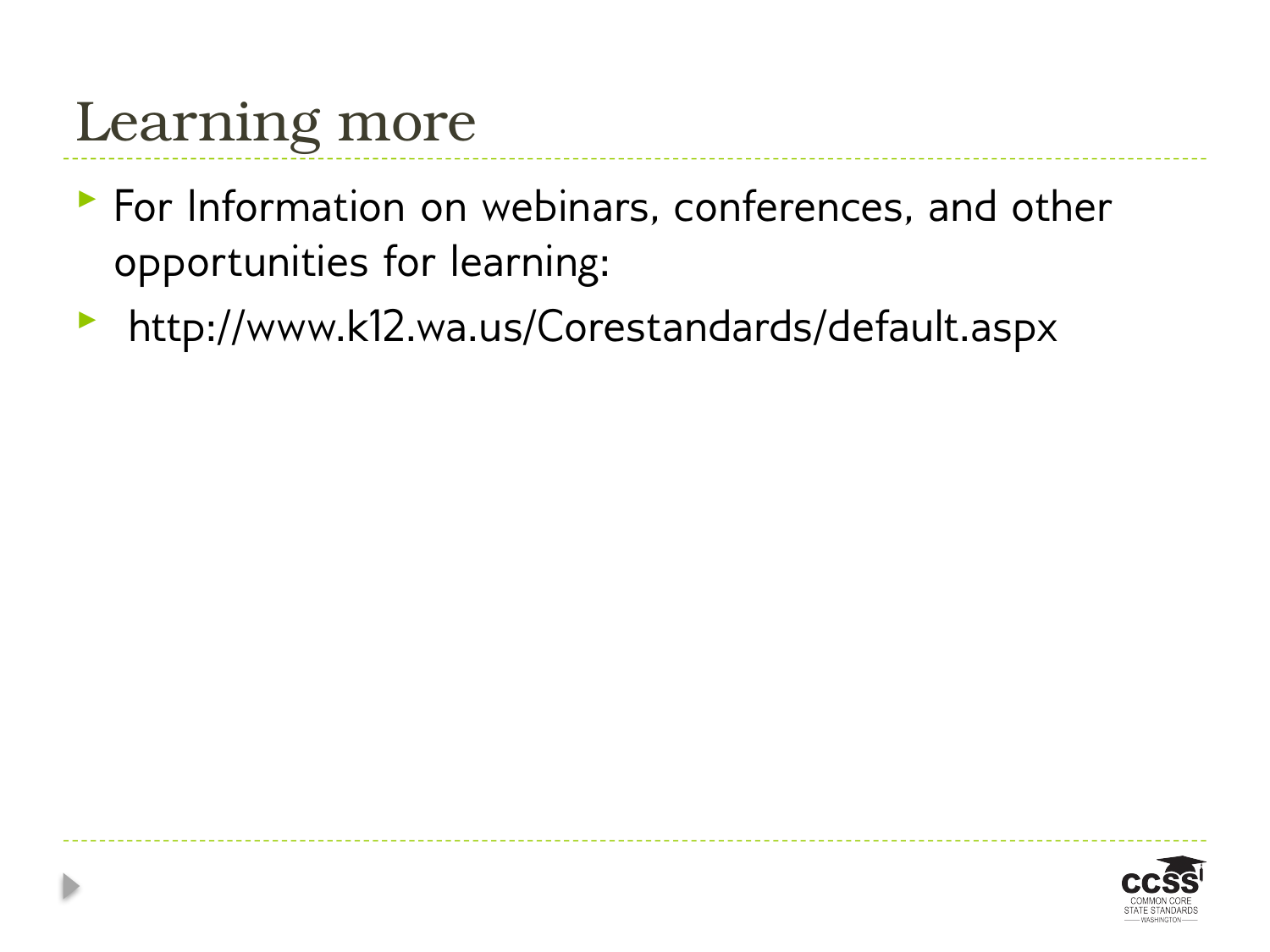

# Learning more
For Information on webinars, conferences, and other opportunities for learning:
 http://www.k12.wa.us/Corestandards/default.aspx